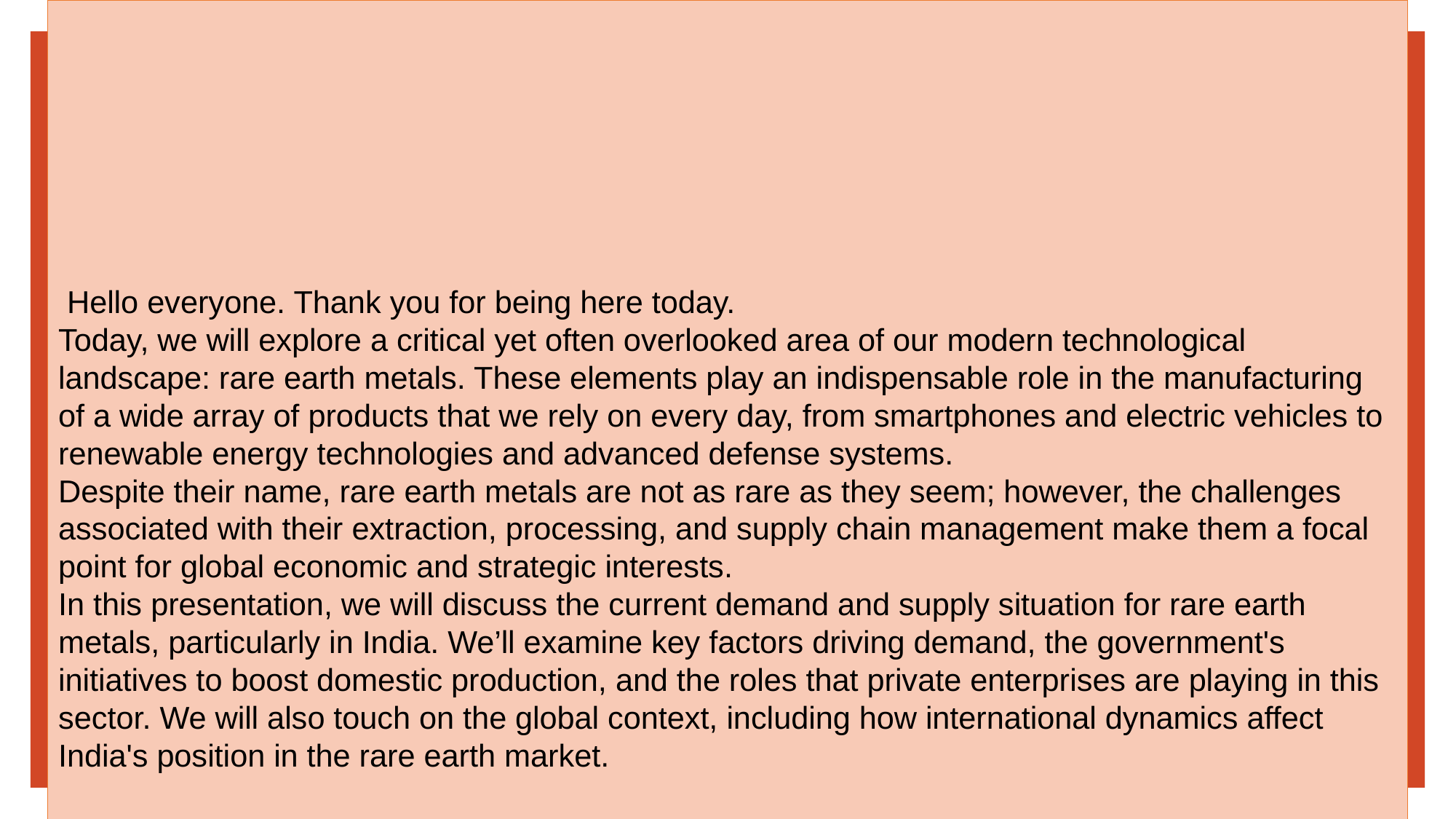

# Hello everyone. Thank you for being here today. Today, we will explore a critical yet often overlooked area of our modern technological landscape: rare earth metals. These elements play an indispensable role in the manufacturing of a wide array of products that we rely on every day, from smartphones and electric vehicles to renewable energy technologies and advanced defense systems. Despite their name, rare earth metals are not as rare as they seem; however, the challenges associated with their extraction, processing, and supply chain management make them a focal point for global economic and strategic interests. In this presentation, we will discuss the current demand and supply situation for rare earth metals, particularly in India. We’ll examine key factors driving demand, the government's initiatives to boost domestic production, and the roles that private enterprises are playing in this sector. We will also touch on the global context, including how international dynamics affect India's position in the rare earth market.